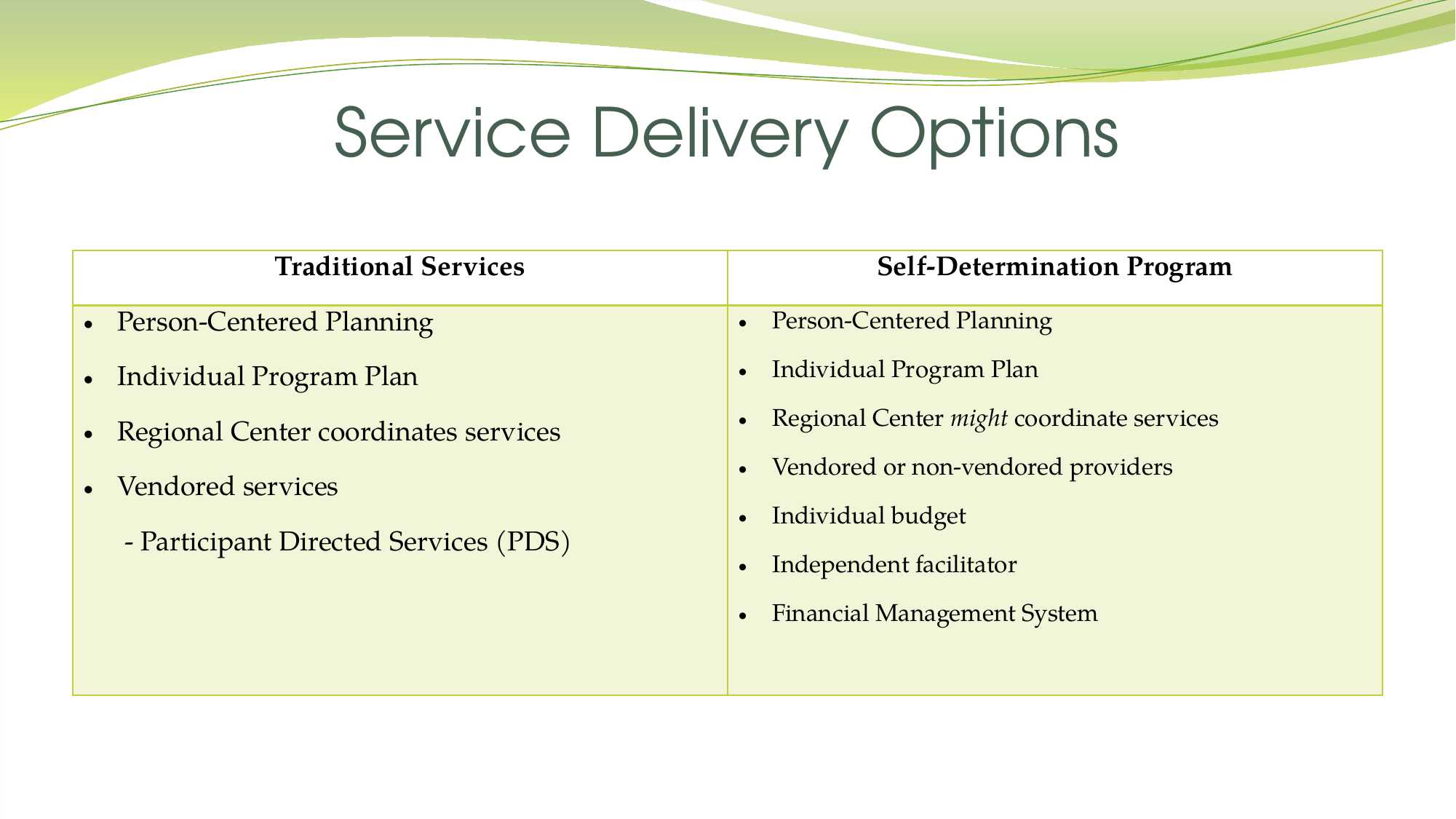

# Service Delivery Options
| Traditional Services | Self-Determination Program |
| --- | --- |
| Person-Centered Planning Individual Program Plan Regional Center coordinates services Vendored services - Participant Directed Services (PDS) | Person-Centered Planning Individual Program Plan Regional Center might coordinate services Vendored or non-vendored providers Individual budget Independent facilitator Financial Management System |